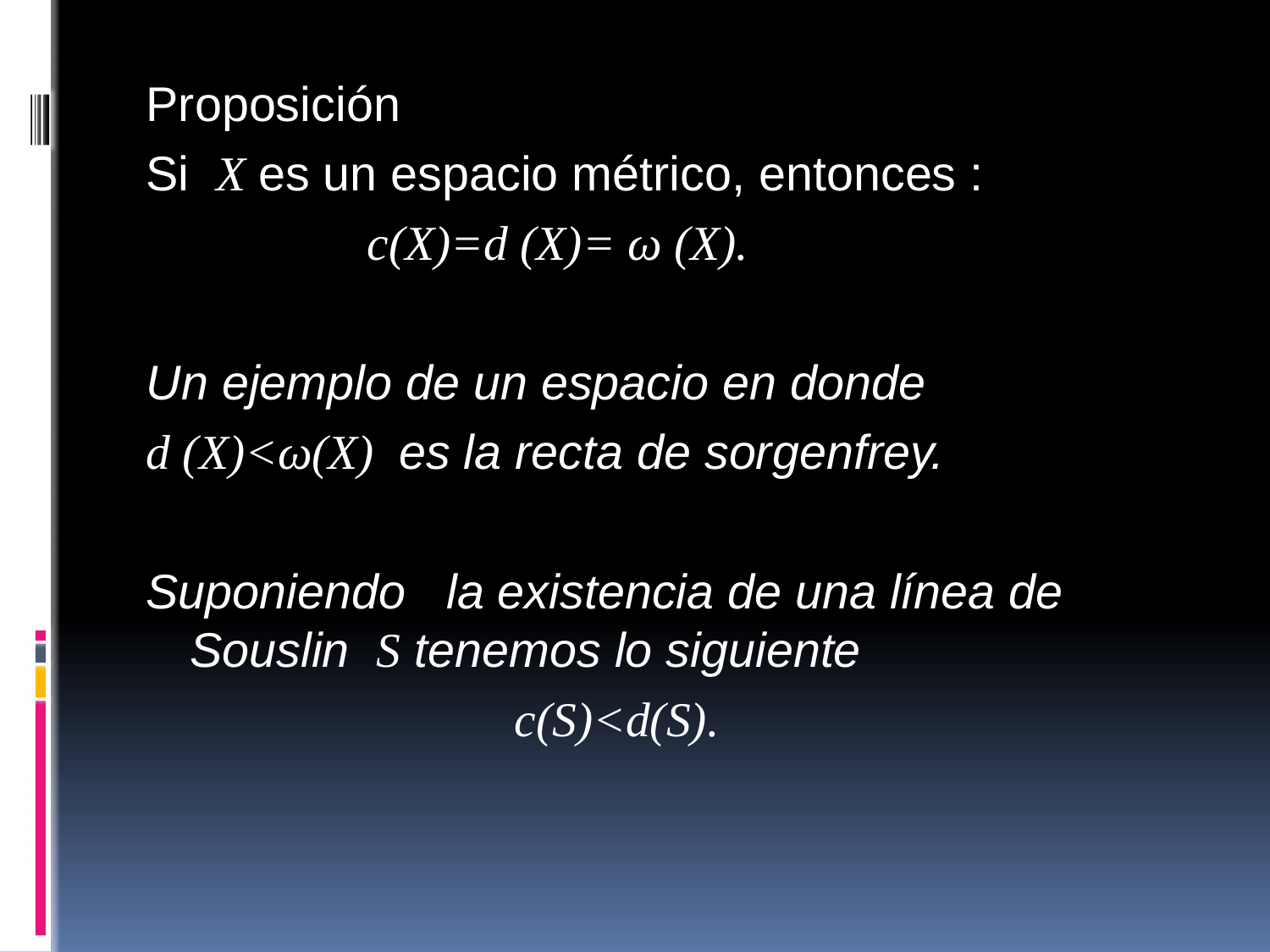

Proposición
Si  X es un espacio métrico, entonces :
                  c(X)=d (X)= ω (X).

Un ejemplo de un espacio en donde
d (X)<ω(X)  es la recta de sorgenfrey.

Suponiendo   la existencia de una línea de Souslin  S tenemos lo siguiente
                              c(S)<d(S).